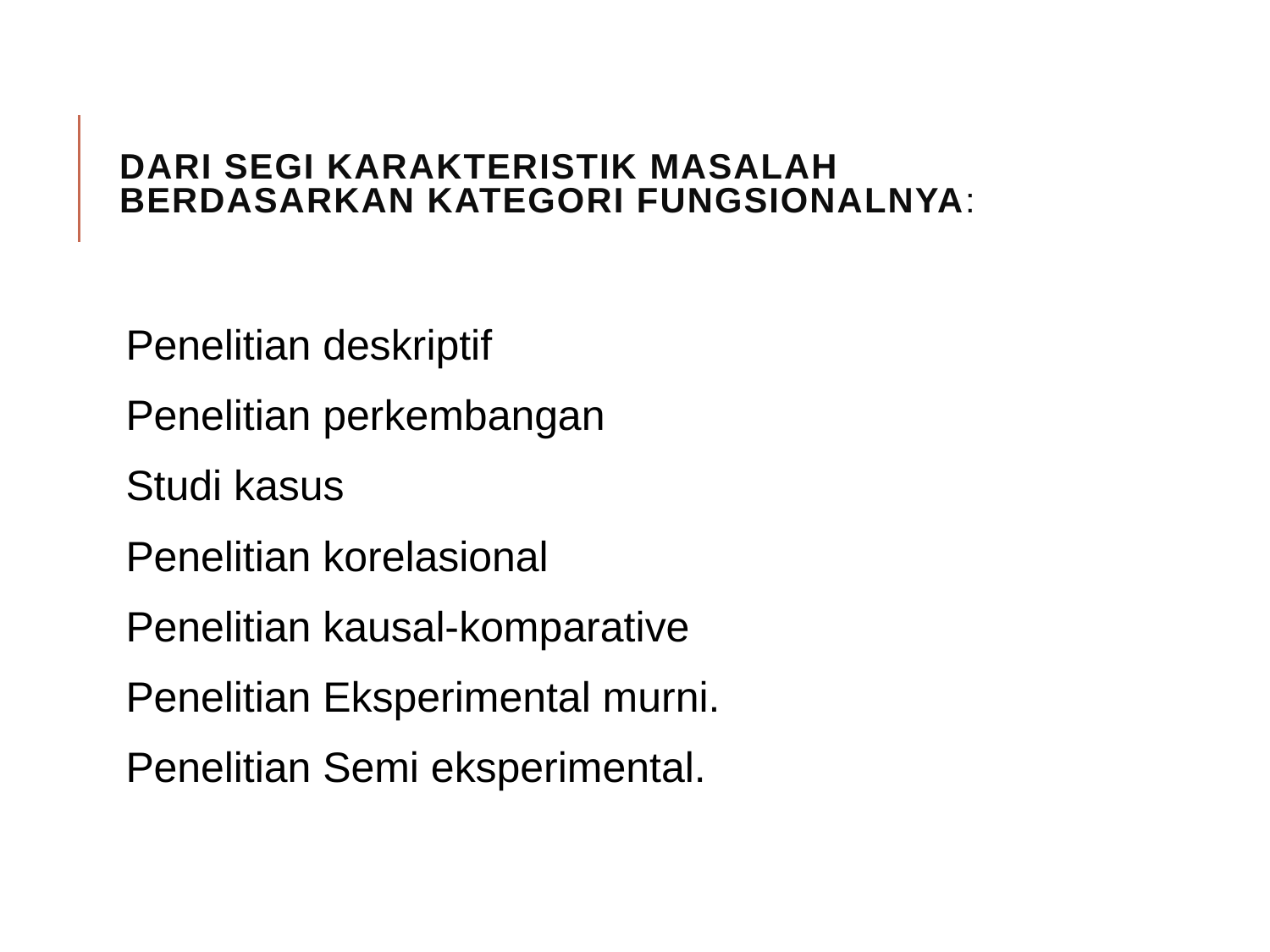

# Dari segi karakteristik masalah berdasarkan kategori fungsionalnya:
Penelitian deskriptif
Penelitian perkembangan
Studi kasus
Penelitian korelasional
Penelitian kausal-komparative
Penelitian Eksperimental murni.
Penelitian Semi eksperimental.